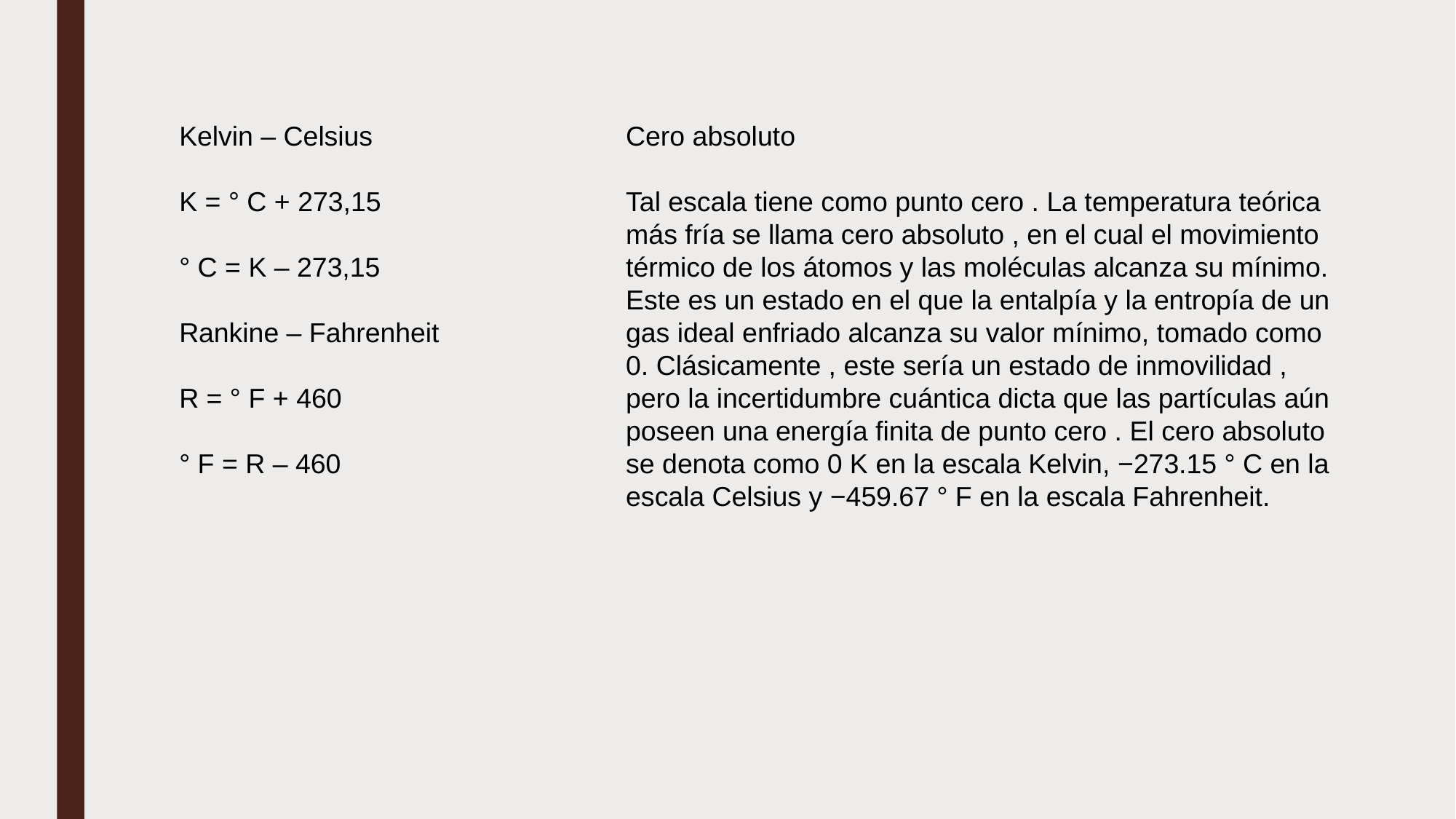

Cero absoluto

Tal escala tiene como punto cero . La temperatura teórica más fría se llama cero absoluto , en el cual el movimiento térmico de los átomos y las moléculas alcanza su mínimo. Este es un estado en el que la entalpía y la entropía de un gas ideal enfriado alcanza su valor mínimo, tomado como 0. Clásicamente , este sería un estado de inmovilidad , pero la incertidumbre cuántica dicta que las partículas aún poseen una energía finita de punto cero . El cero absoluto se denota como 0 K en la escala Kelvin, −273.15 ° C en la escala Celsius y −459.67 ° F en la escala Fahrenheit.
Kelvin – Celsius

K = ° C + 273,15

° C = K – 273,15

Rankine – Fahrenheit

R = ° F + 460

° F = R – 460